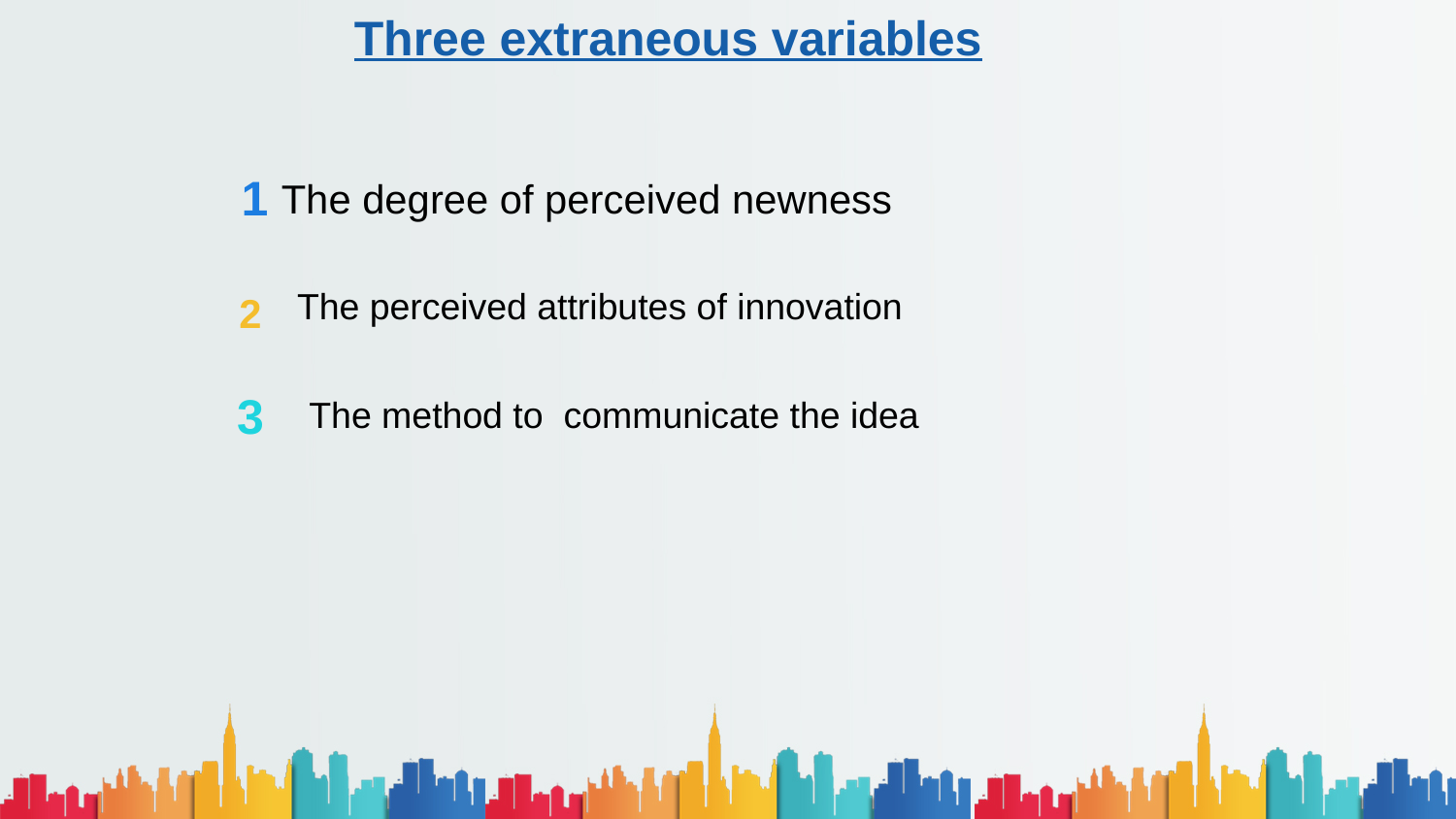

Three extraneous variables

1
The degree of perceived newness
The perceived attributes of innovation
2
3
The method to  communicate the idea